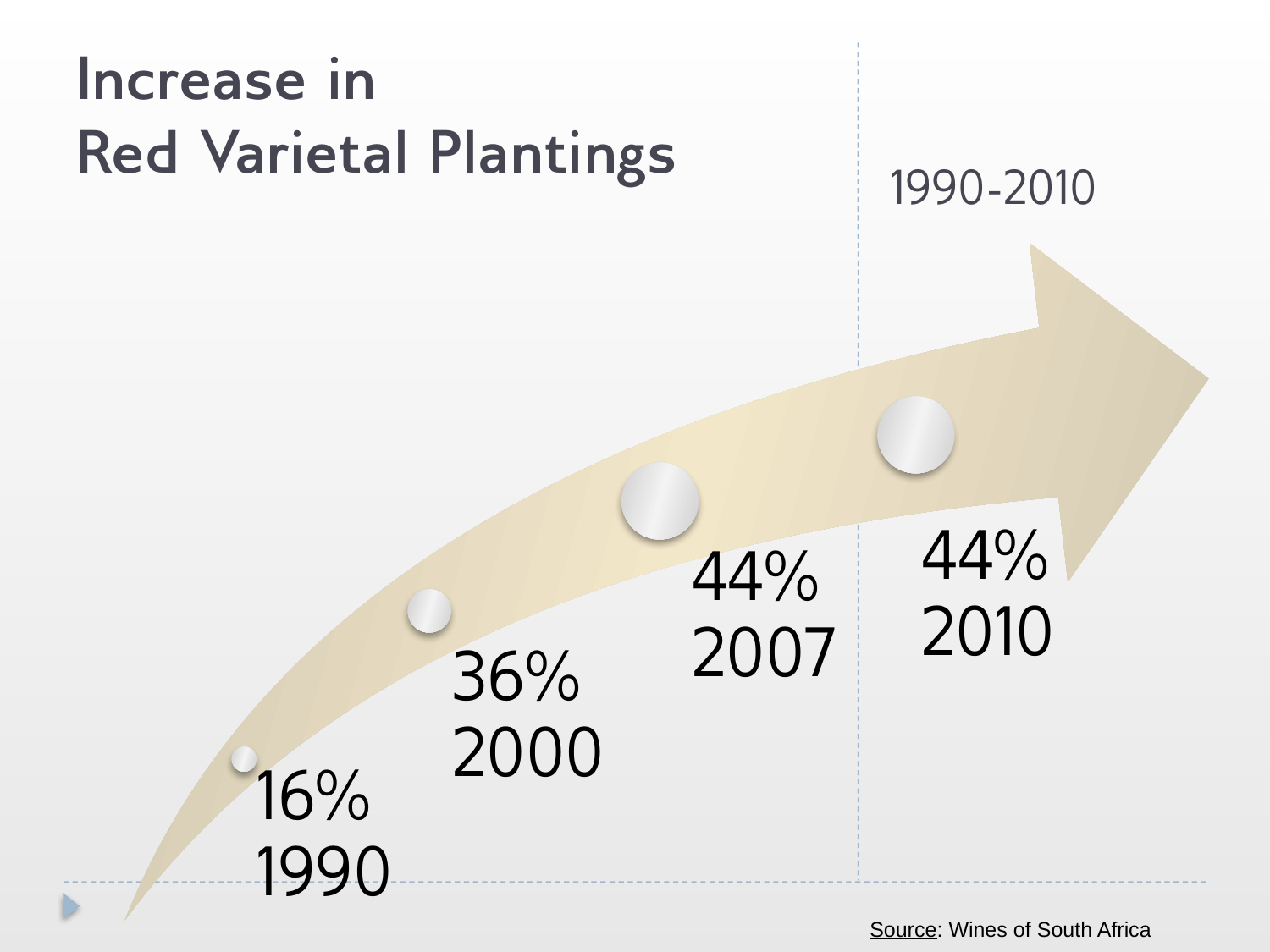

# Increase in Red Varietal Plantings
1990-2010
16% 1990
36% 2000
44% 2007
44% 2010

Source: Wines of South Africa